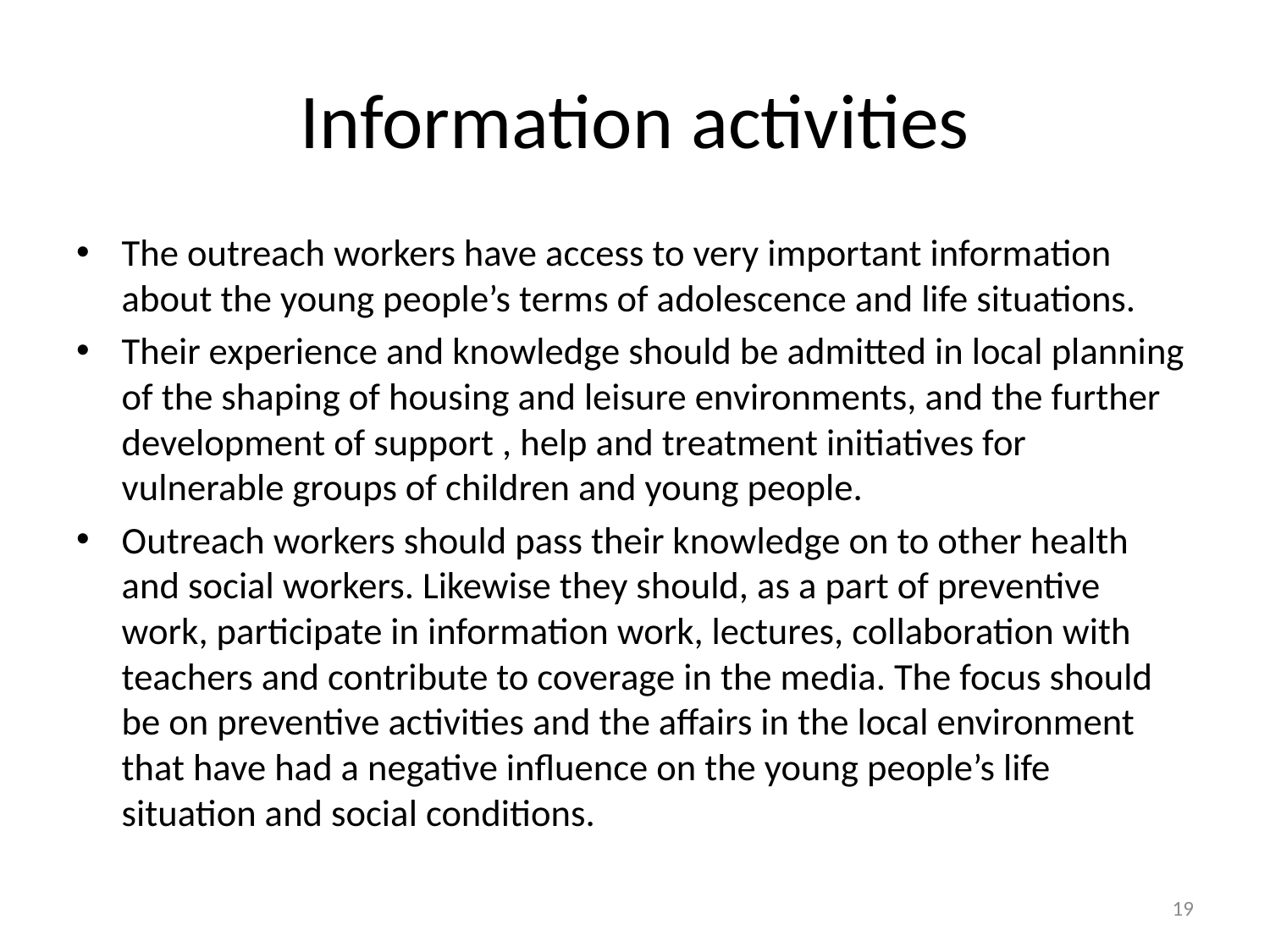

# Information activities
The outreach workers have access to very important information about the young people’s terms of adolescence and life situations.
Their experience and knowledge should be admitted in local planning of the shaping of housing and leisure environments, and the further development of support , help and treatment initiatives for vulnerable groups of children and young people.
Outreach workers should pass their knowledge on to other health and social workers. Likewise they should, as a part of preventive work, participate in information work, lectures, collaboration with teachers and contribute to coverage in the media. The focus should be on preventive activities and the affairs in the local environment that have had a negative influence on the young people’s life situation and social conditions.

19